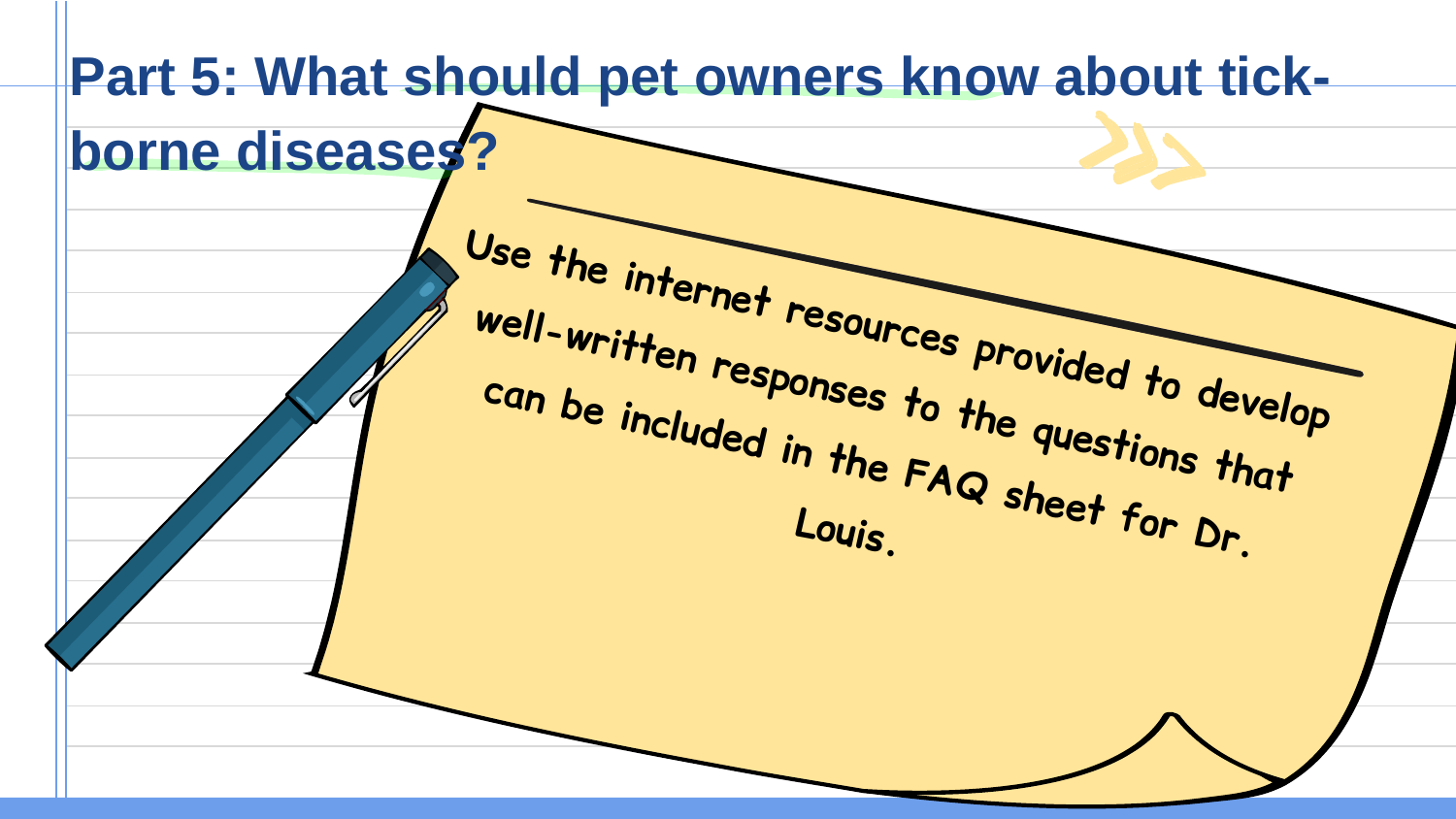

# Part 5: What should pet owners know about tick-borne diseases?

Use the internet resources provided to develop well-written responses to the questions that can be included in the FAQ sheet for Dr. Louis.